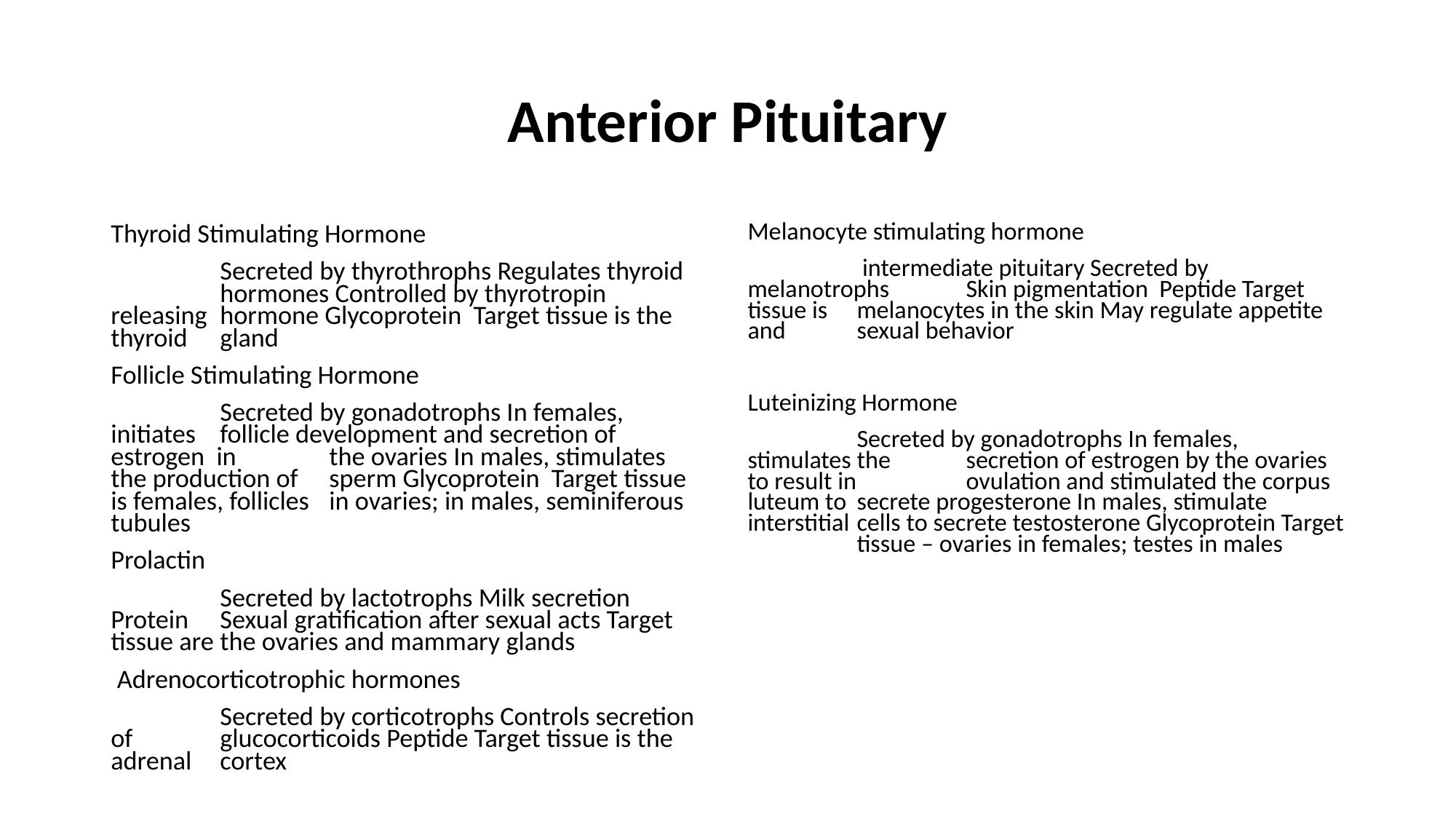

# Anterior Pituitary
Melanocyte stimulating hormone
	 intermediate pituitary Secreted by melanotrophs 	Skin pigmentation  Peptide Target tissue is 	melanocytes in the skin May regulate appetite and 	sexual behavior

Luteinizing Hormone
	Secreted by gonadotrophs In females, stimulates the 	secretion of estrogen by the ovaries to result in 	ovulation and stimulated the corpus luteum to 	secrete progesterone In males, stimulate interstitial 	cells to secrete testosterone Glycoprotein Target 	tissue – ovaries in females; testes in males
Thyroid Stimulating Hormone
	Secreted by thyrothrophs Regulates thyroid 	hormones Controlled by thyrotropin releasing 	hormone Glycoprotein  Target tissue is the thyroid 	gland
Follicle Stimulating Hormone
	Secreted by gonadotrophs In females, initiates 	follicle development and secretion of estrogen  in 	the ovaries In males, stimulates the production of 	sperm Glycoprotein  Target tissue is females, follicles 	in ovaries; in males, seminiferous tubules
Prolactin
 	Secreted by lactotrophs Milk secretion Protein  	Sexual gratification after sexual acts Target tissue are 	the ovaries and mammary glands
 Adrenocorticotrophic hormones
 	Secreted by corticotrophs Controls secretion of 	glucocorticoids Peptide Target tissue is the adrenal 	cortex